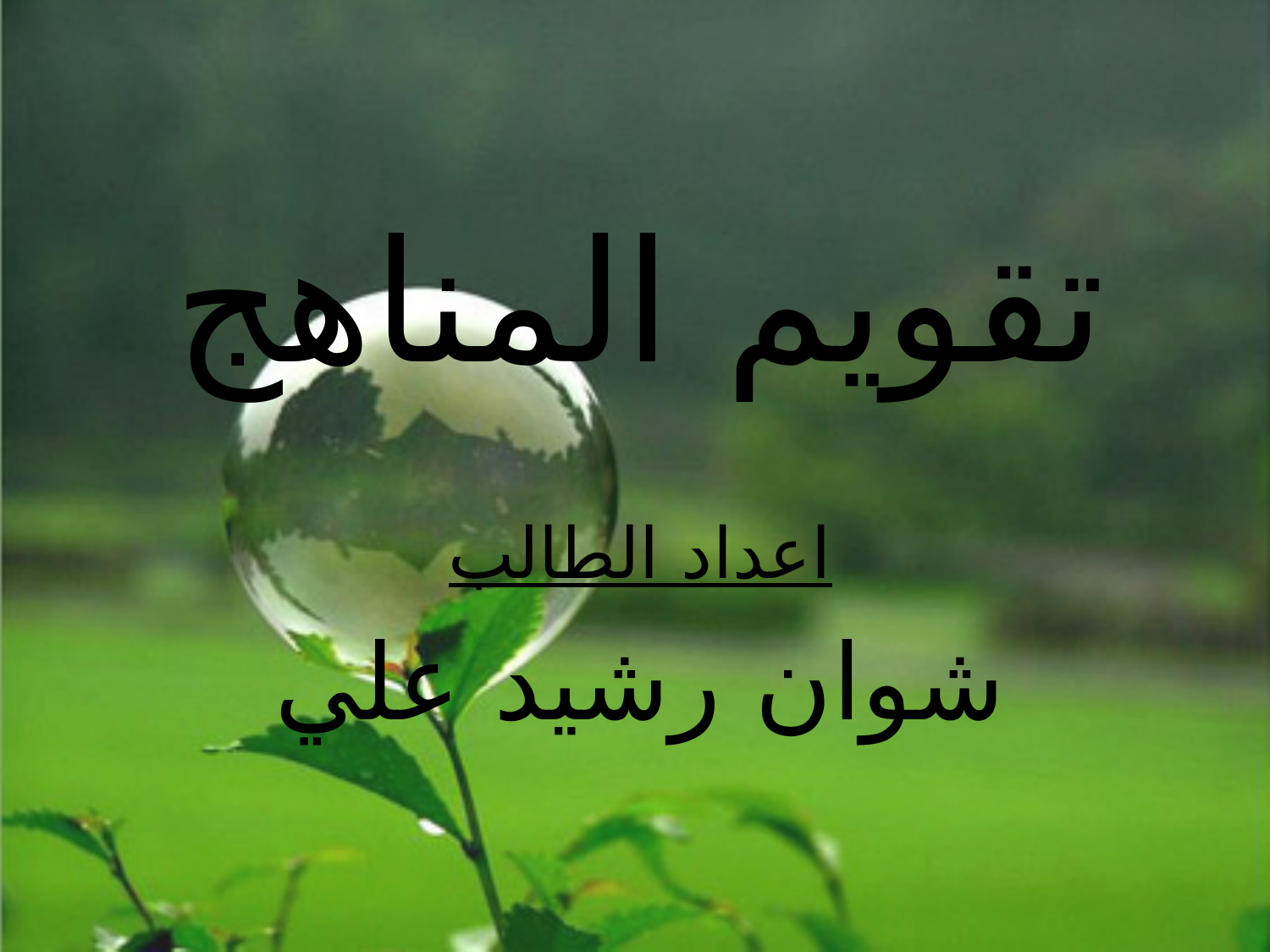

#
تقويم المناهج

اعداد الطالب
شوان رشيد علي